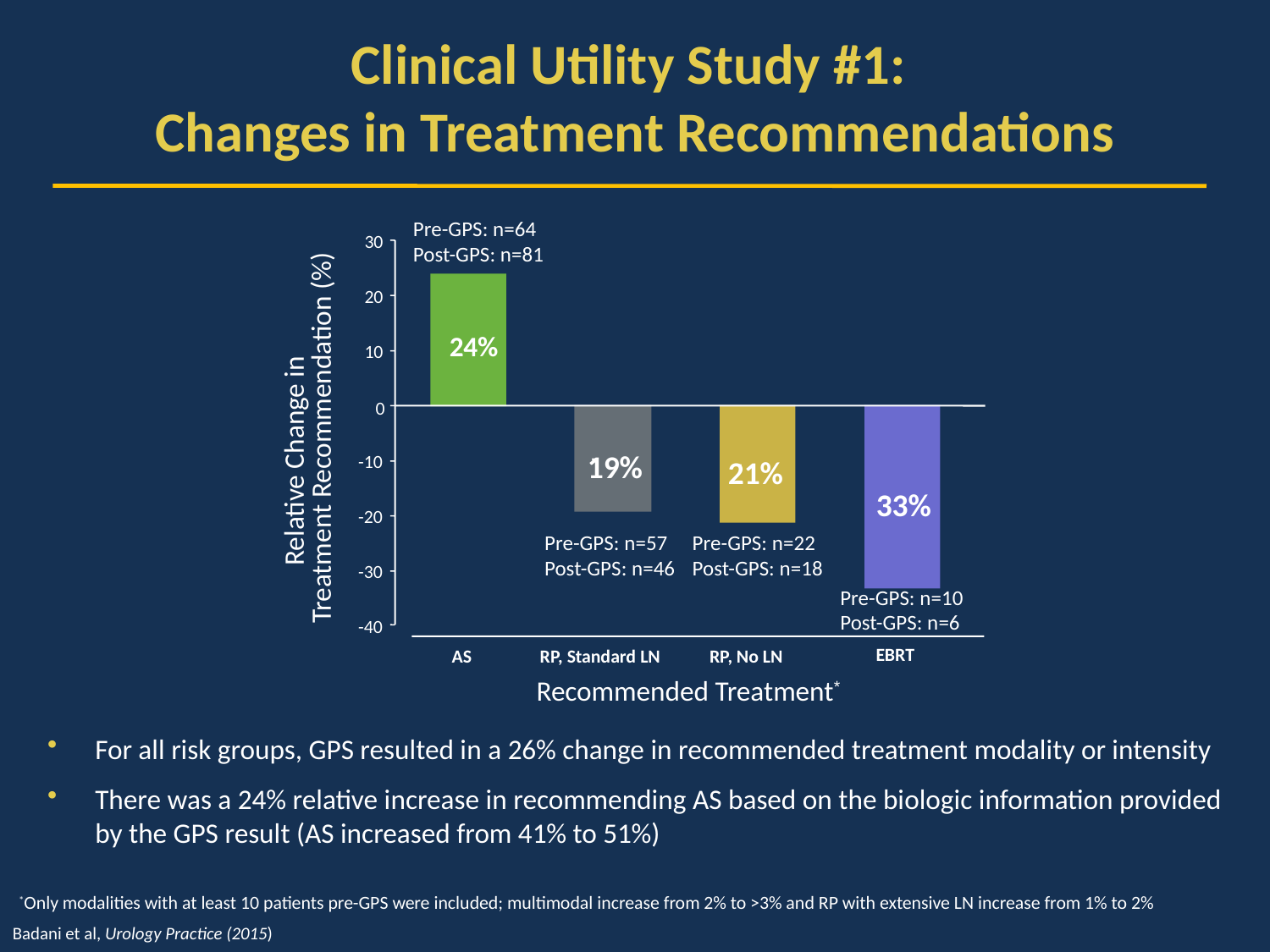

# Clinical Utility Study #1: Changes in Treatment Recommendations
Pre-GPS: n=64
Post-GPS: n=81
30

20
24%
10
0

Treatment Recommendation (%)
Relative Change in
19%
-
-10
21%
-
33%
-
-20
Pre-GPS: n=57
Post-GPS: n=46
Pre-GPS: n=22
Post-GPS: n=18
-30
Pre-GPS: n=10
Post-GPS: n=6
-40

EBRT
AS
RP, Standard LN
RP, No LN
Recommended Treatment*
For all risk groups, GPS resulted in a 26% change in recommended treatment modality or intensity
There was a 24% relative increase in recommending AS based on the biologic information provided
by the GPS result (AS increased from 41% to 51%)
*Only modalities with at least 10 patients pre-GPS were included; multimodal increase from 2% to >3% and RP with extensive LN increase from 1% to 2%
Badani et al, Urology Practice (2015)